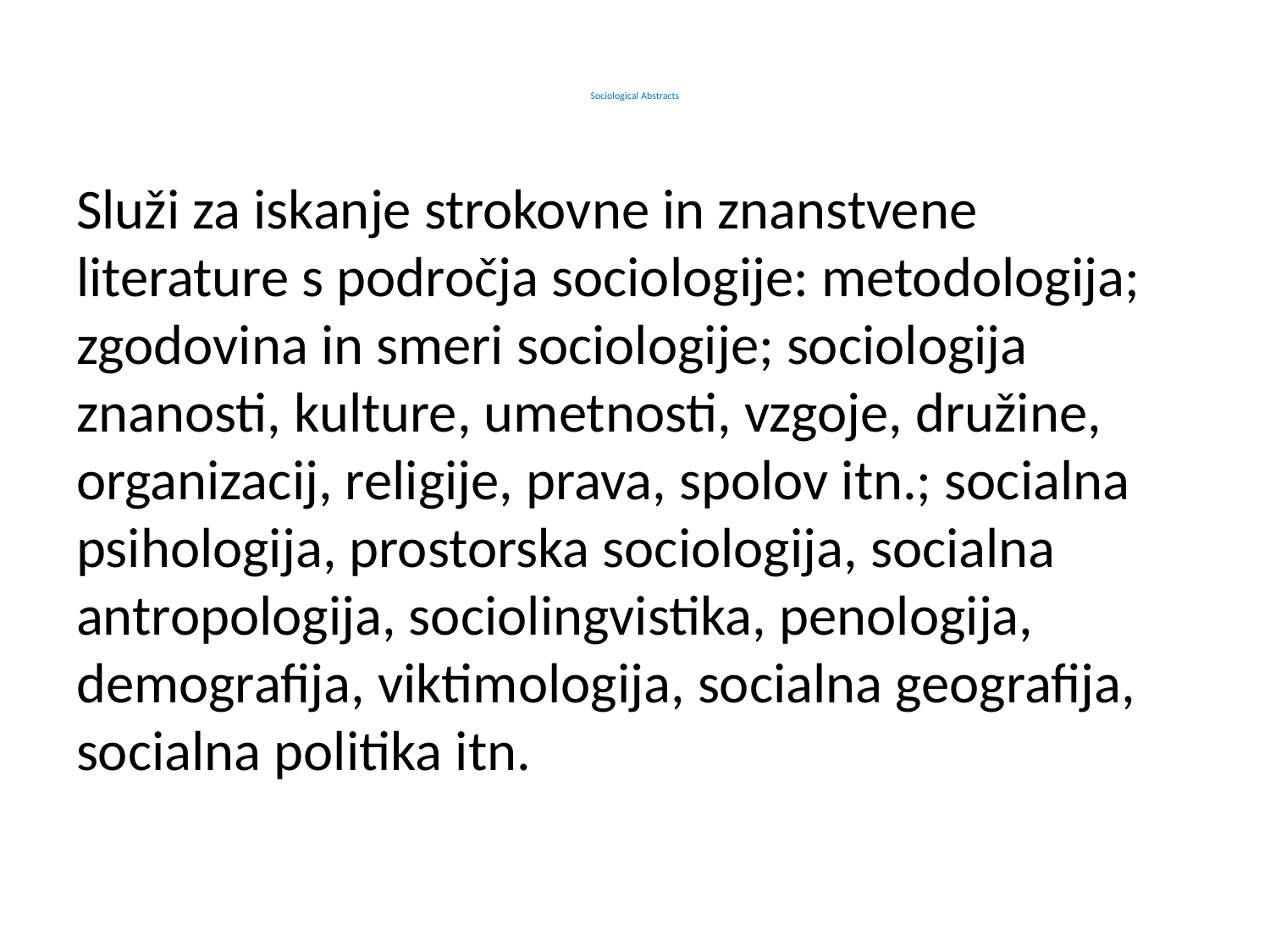

# Sociological Abstracts
Služi za iskanje strokovne in znanstvene literature s področja sociologije: metodologija; zgodovina in smeri sociologije; sociologija znanosti, kulture, umetnosti, vzgoje, družine, organizacij, religije, prava, spolov itn.; socialna psihologija, prostorska sociologija, socialna antropologija, sociolingvistika, penologija, demografija, viktimologija, socialna geografija, socialna politika itn.